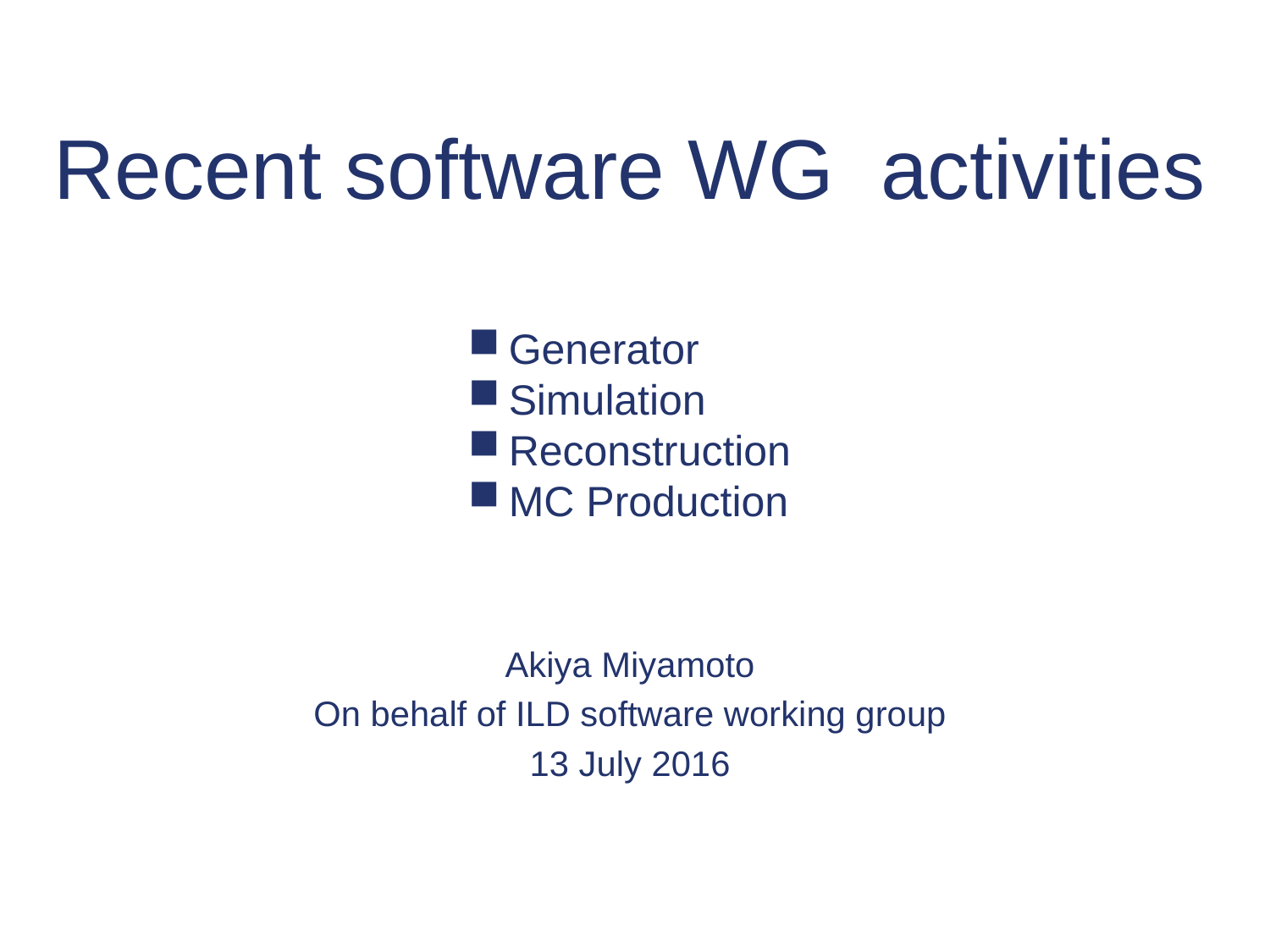

# Recent software WG  activities
Generator
Simulation
Reconstruction
MC Production
Akiya Miyamoto
On behalf of ILD software working group
13 July 2016